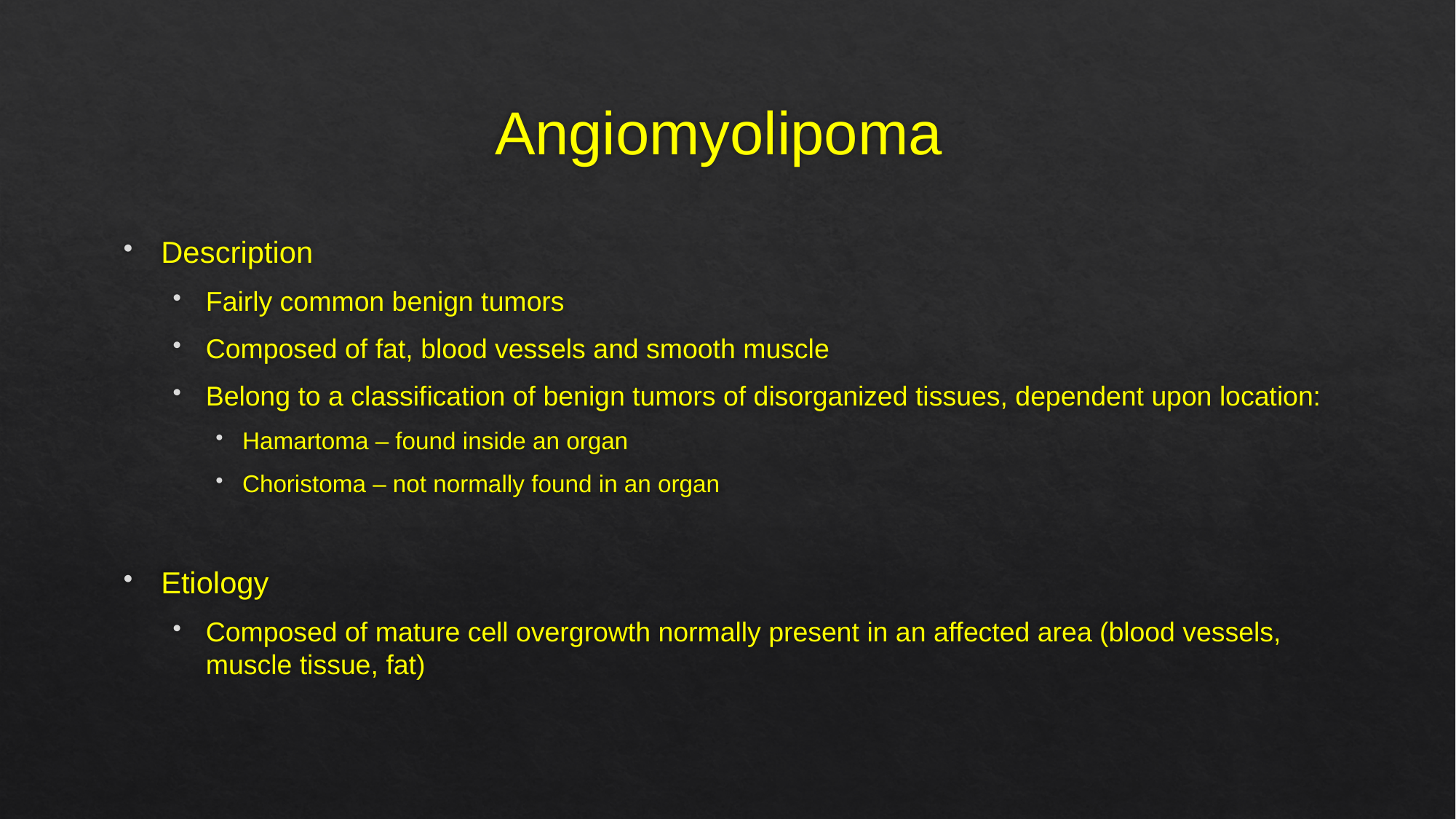

# Angiomyolipoma
Description
Fairly common benign tumors
Composed of fat, blood vessels and smooth muscle
Belong to a classification of benign tumors of disorganized tissues, dependent upon location:
Hamartoma – found inside an organ
Choristoma – not normally found in an organ

Etiology
Composed of mature cell overgrowth normally present in an affected area (blood vessels, muscle tissue, fat)